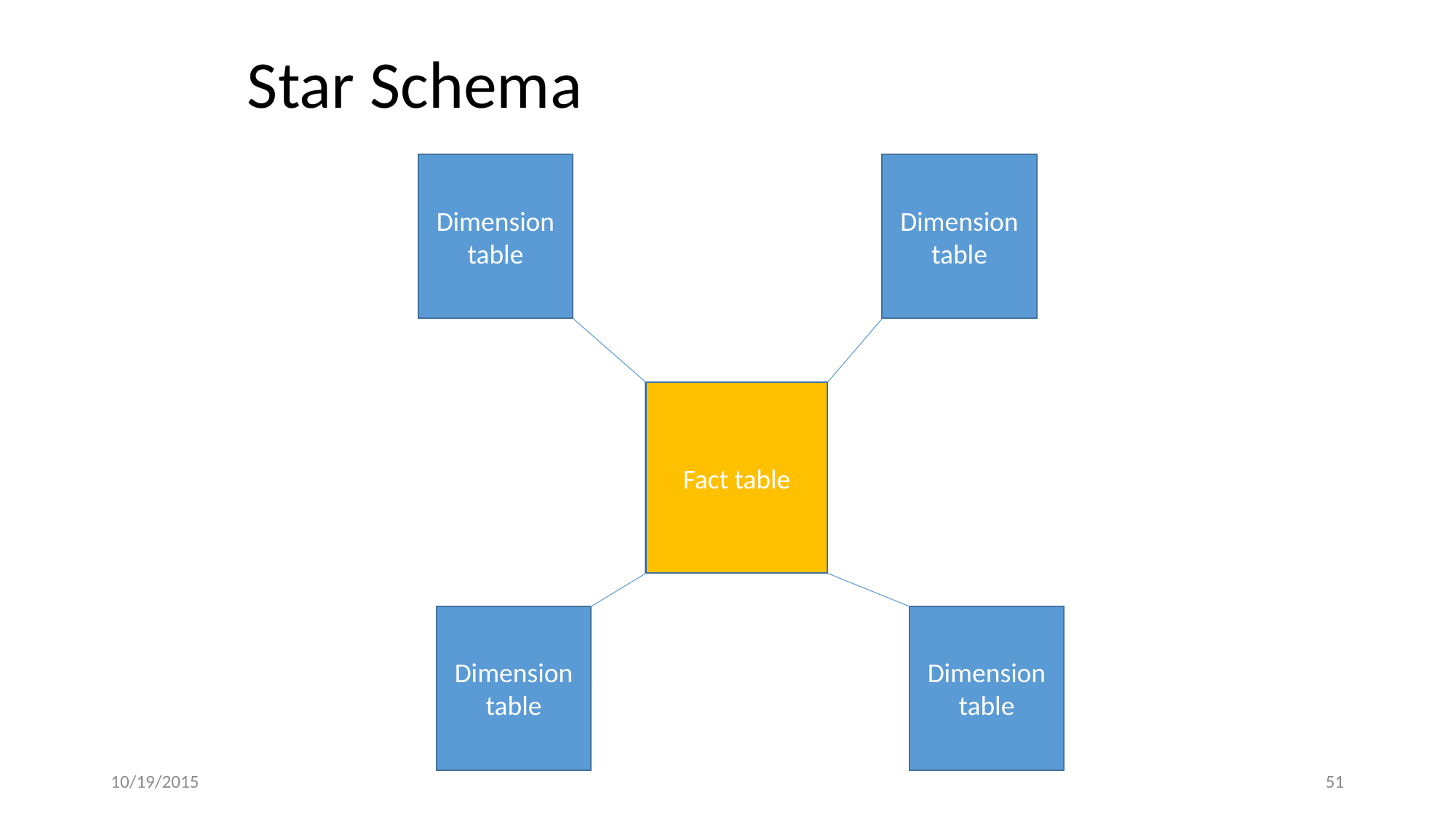

# Star Schema
Dimension table
Dimension table
Fact table
Dimension table
Dimension table
10/19/2015
51